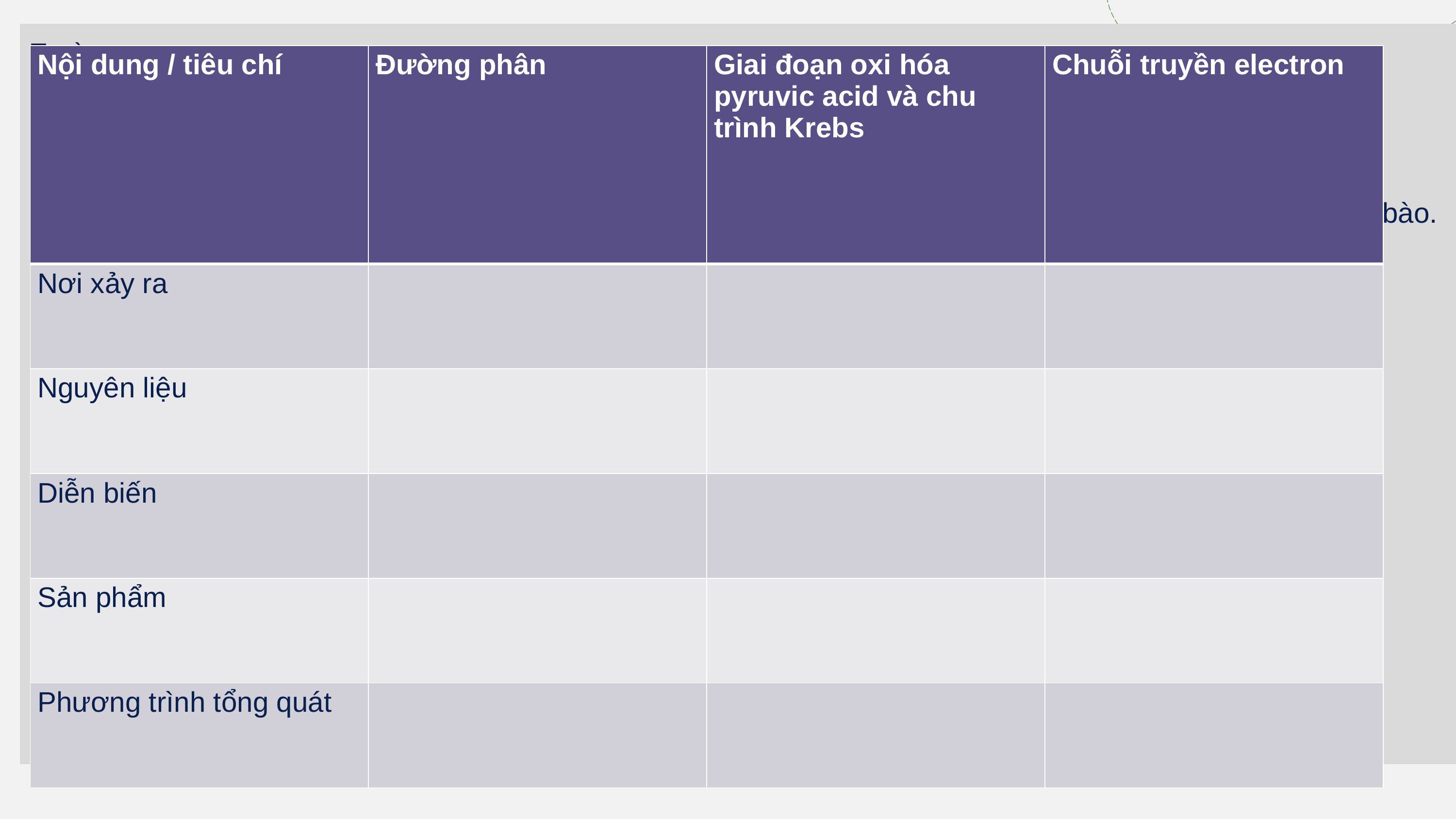

| Trường:………………. Lớp:…………………… Nhóm:……………….. PHIẾU HỌC TẬP SỐ 2 Nội dung: Tìm hiểu hô hấp tế bào 1. Hô hấp tế bào là gì? Nêu ý nghĩa của hô hấp tế bào. Viết phương trình tổng quát của quá trình hô hấp tế bào. 2. Hoàn thành bảng sau về các giai đoạn hô hấp tế bào: 3. Quan sát hình 11.7 SGK, nhận xét năng lượng được tạo ra ở mỗi giai đoạn trong hô hấp tế bào. 4. Nêu vai trò của oxygen trong chuỗi truyền electron. |
| --- |
| Nội dung / tiêu chí | Đường phân | Giai đoạn oxi hóa pyruvic acid và chu trình Krebs | Chuỗi truyền electron |
| --- | --- | --- | --- |
| Nơi xảy ra |  |  |  |
| Nguyên liệu |  |  |  |
| Diễn biến |  |  |  |
| Sản phẩm |  |  |  |
| Phương trình tổng quát |  |  |  |